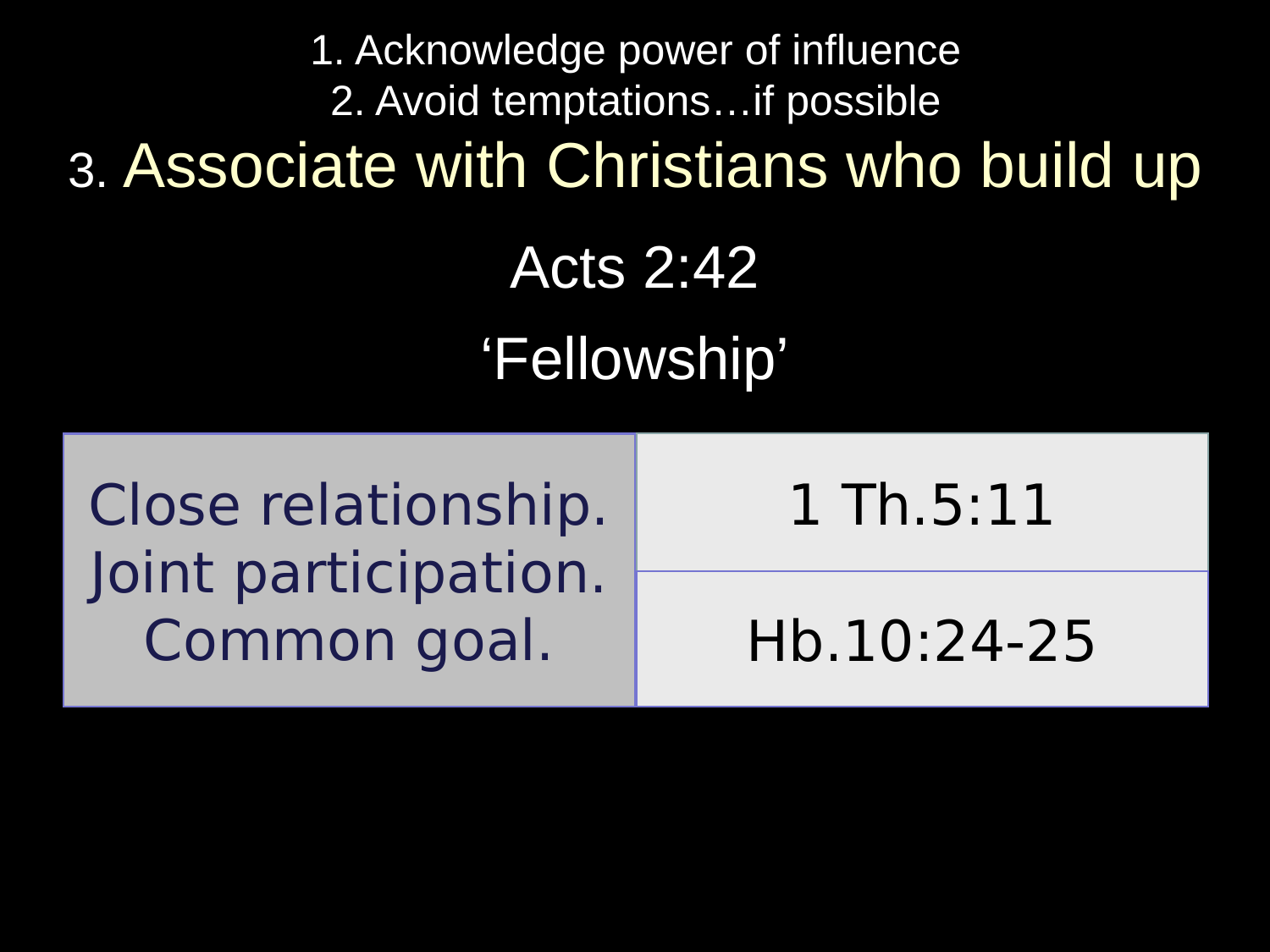

# 1. Acknowledge power of influence 2. Avoid temptations…if possible 3. Associate with Christians who build up
Acts 2:42
‘Fellowship’

Close relationship. Joint participation. Common goal.
1 Th.5:11
Hb.10:24-25